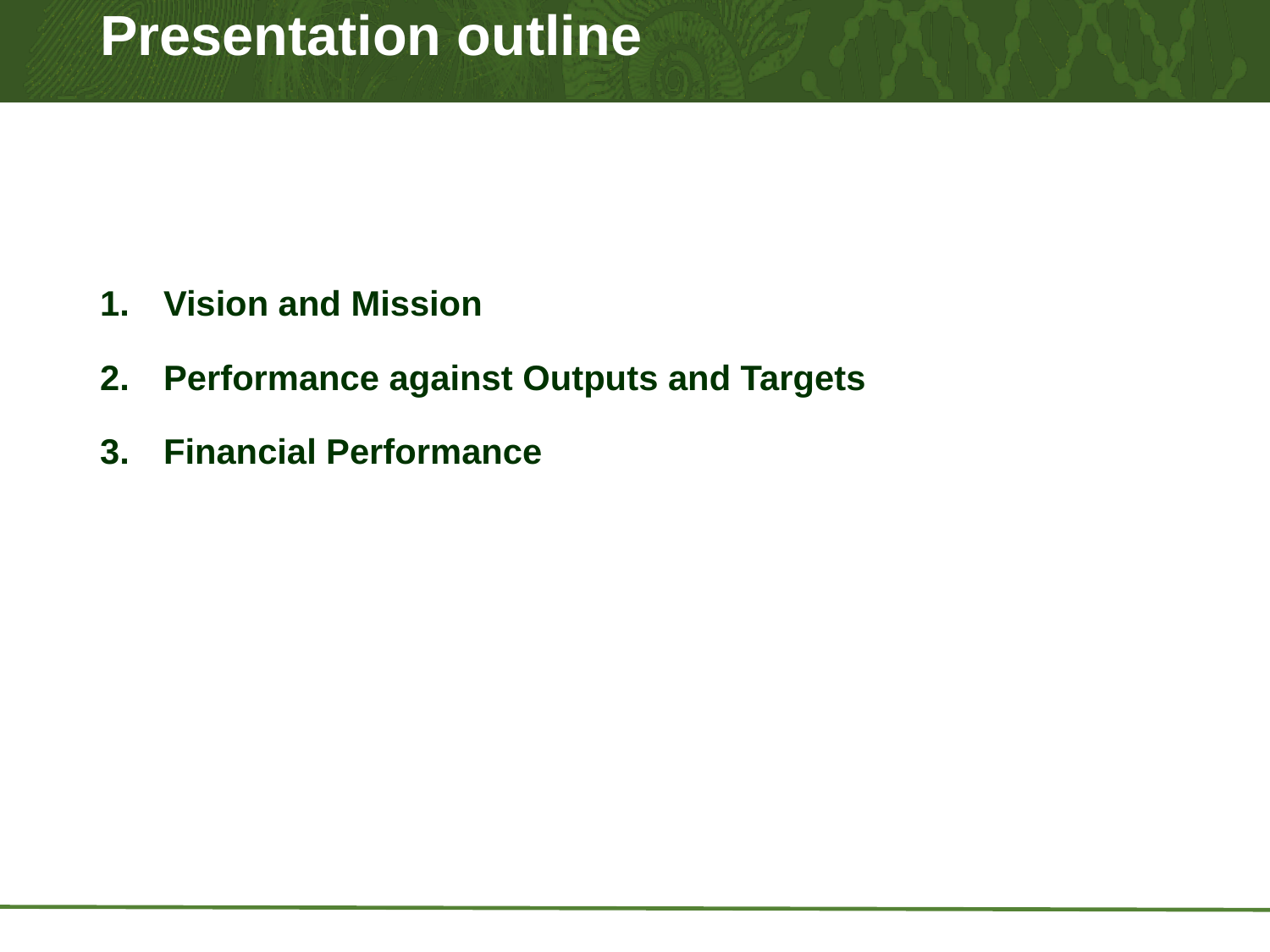

# Presentation outline
Vision and Mission
Performance against Outputs and Targets
Financial Performance